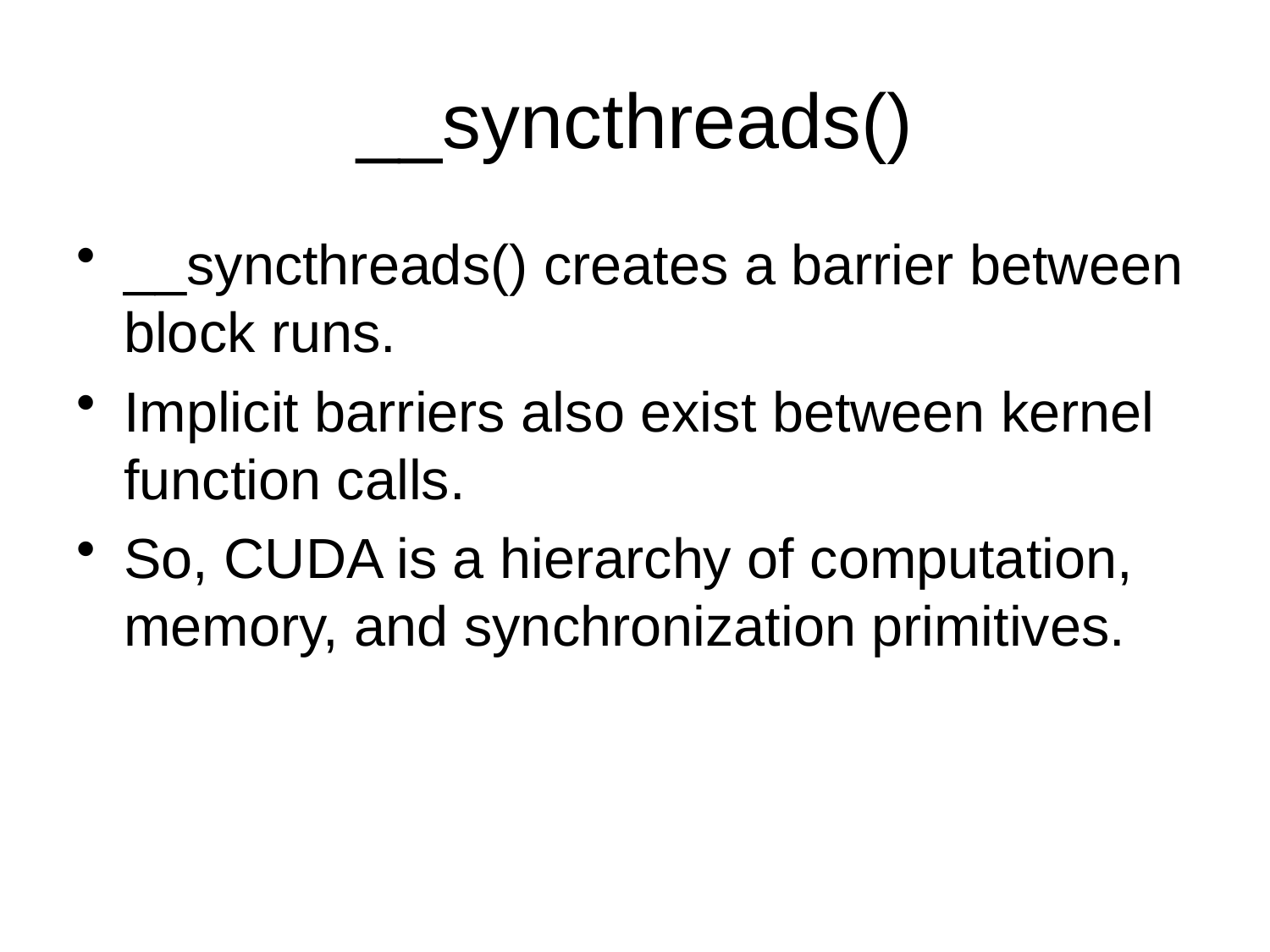

# __syncthreads()
__syncthreads() creates a barrier between block runs.
Implicit barriers also exist between kernel function calls.
So, CUDA is a hierarchy of computation, memory, and synchronization primitives.